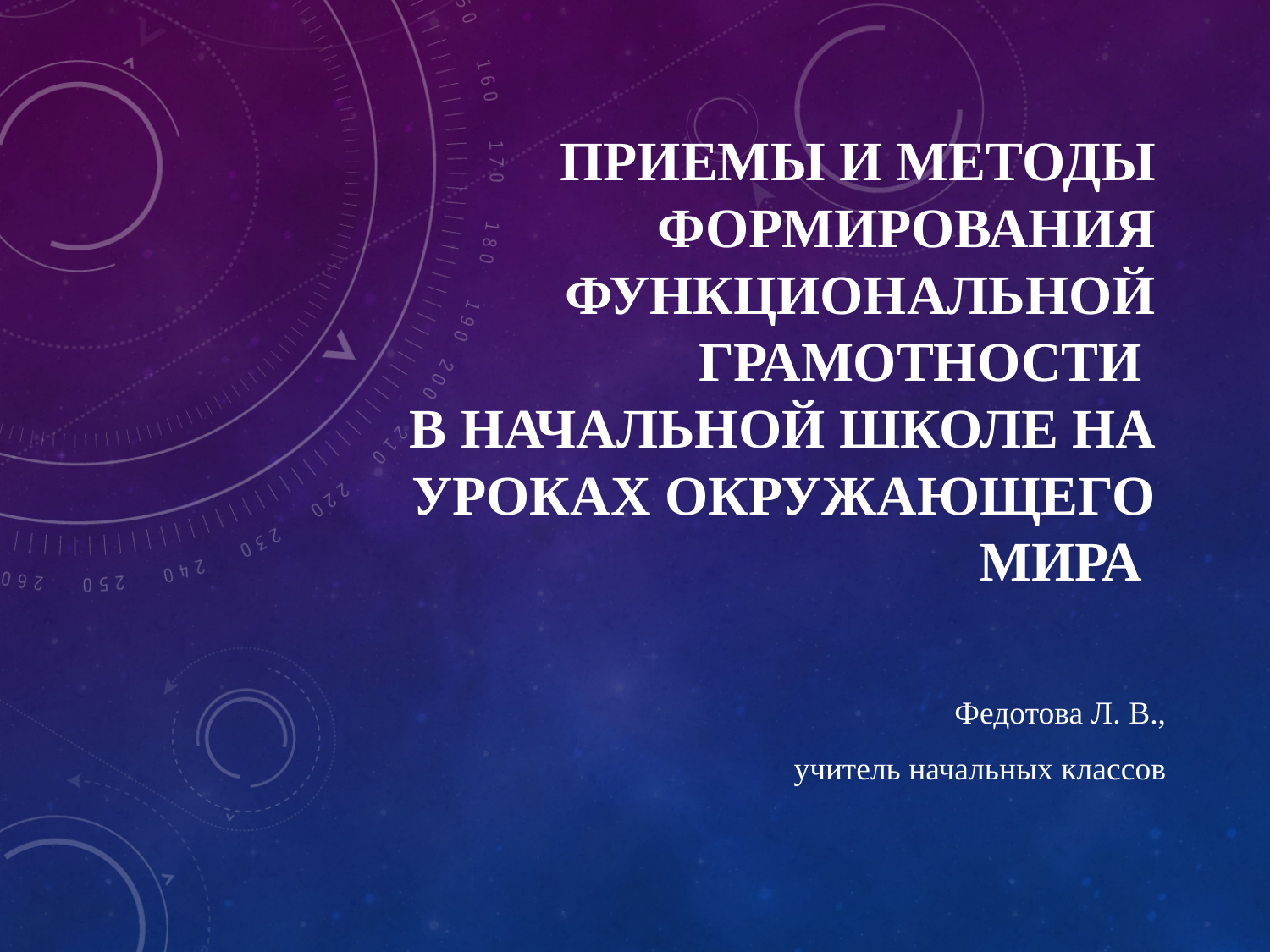

# Приемы и Методы формирования функциональной грамотности в начальной школе на уроках окружающего мира
Федотова Л. В.,
учитель начальных классов